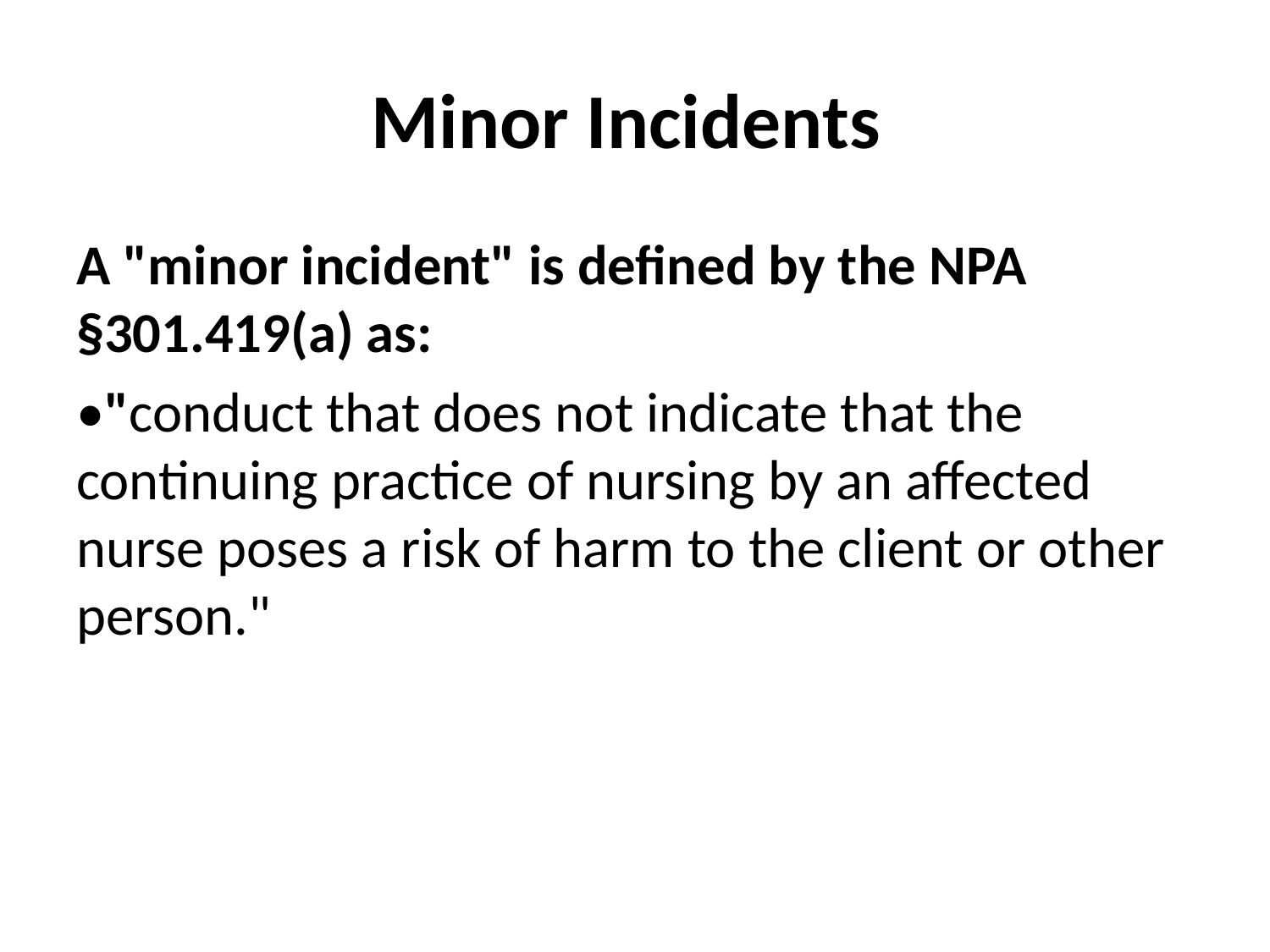

# Minor Incidents
A "minor incident" is defined by the NPA §301.419(a) as:
•"conduct that does not indicate that the continuing practice of nursing by an affected nurse poses a risk of harm to the client or other person."